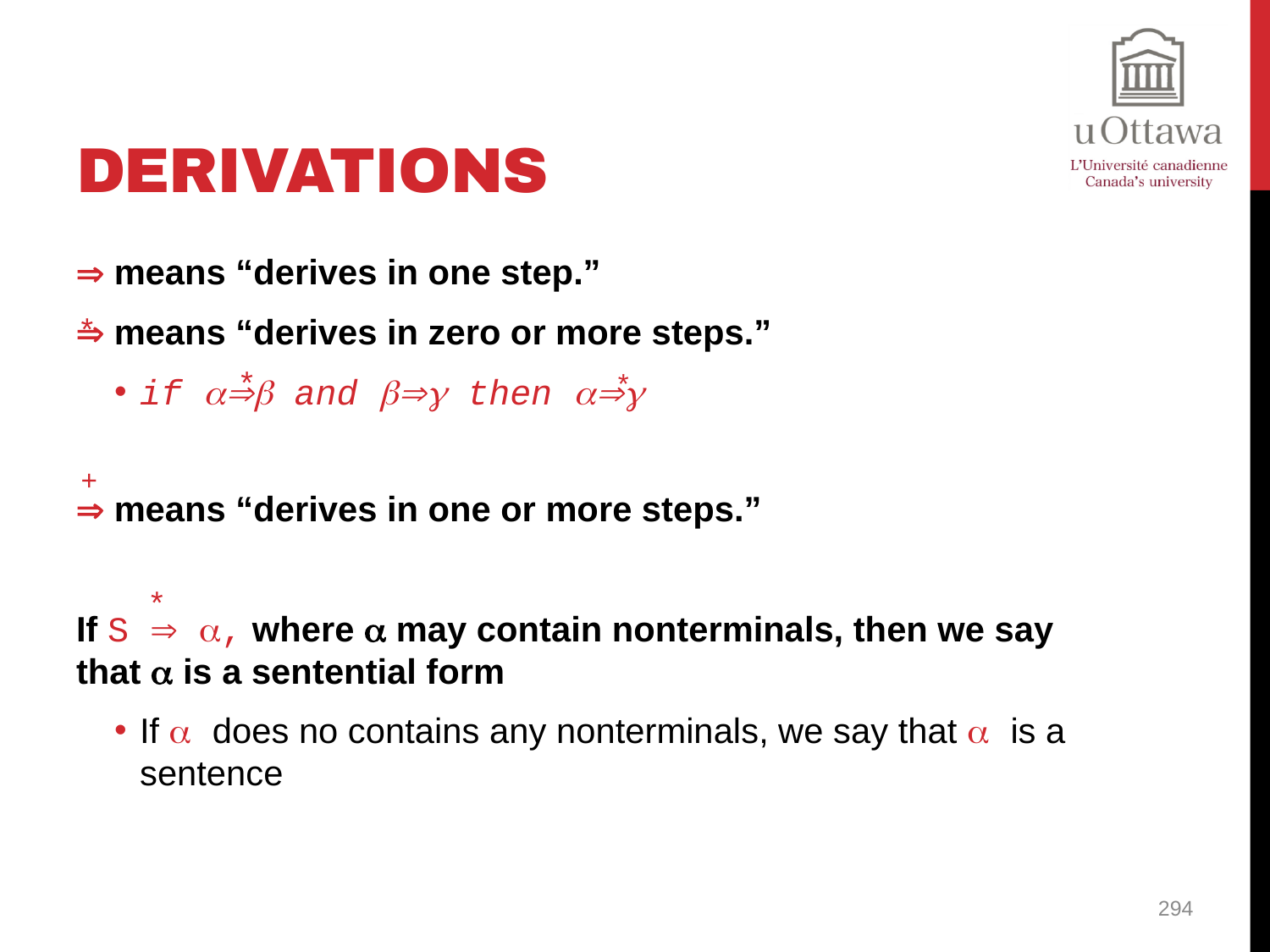

# Derivations
⇒ means “derives in one step.”
⇒ means “derives in zero or more steps.”
if α⇒β and β⇒γ then α⇒γ

⇒ means “derives in one or more steps.”

If S ⇒ α, where α may contain nonterminals, then we say that α is a sentential form
If α does no contains any nonterminals, we say that α is a sentence
*
*
*
+
*
294